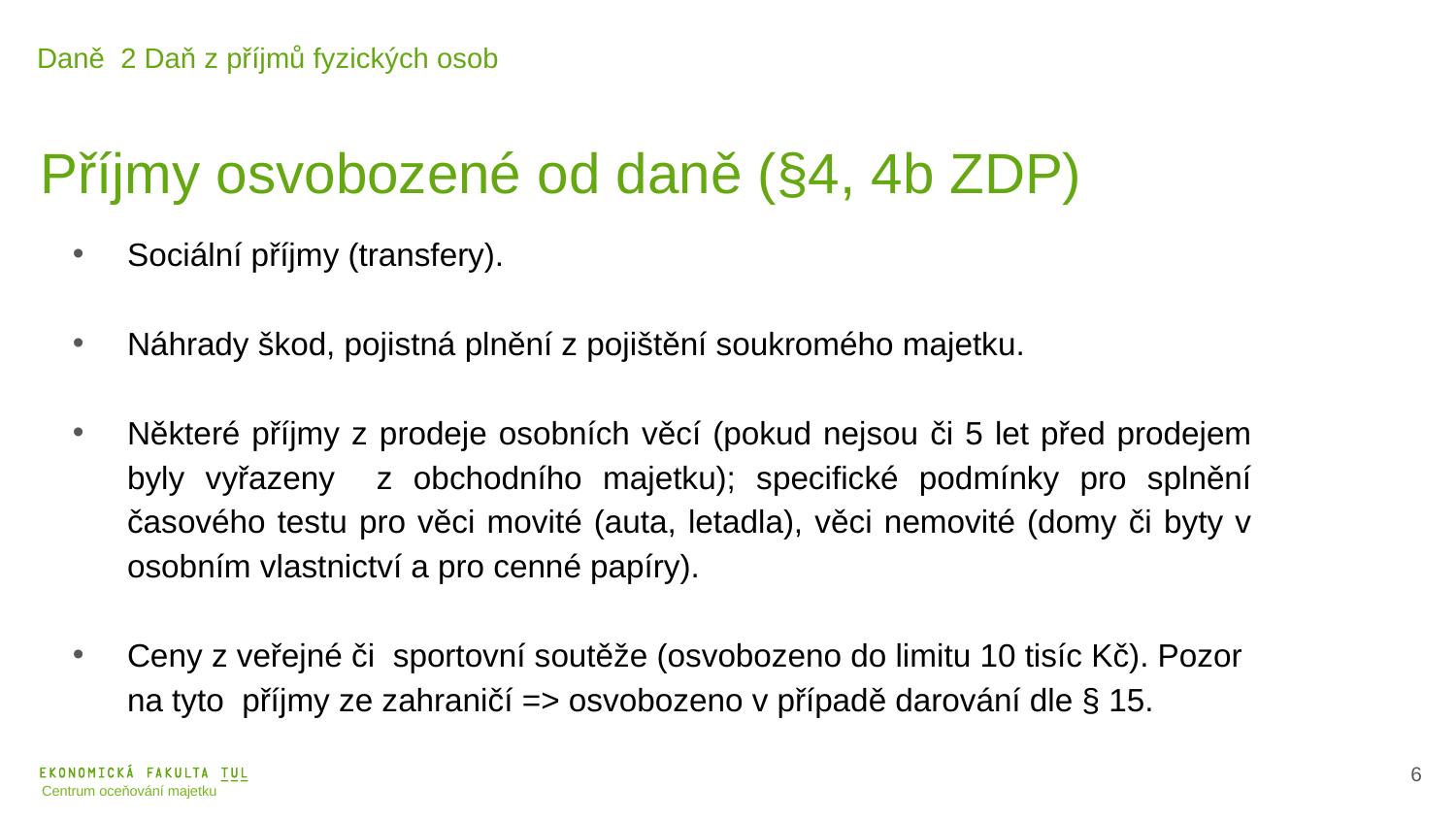

Daně  2 Daň z příjmů fyzických osob
Příjmy osvobozené od daně (§4, 4b ZDP)
Sociální příjmy (transfery).

Náhrady škod, pojistná plnění z pojištění soukromého majetku.

Některé příjmy z prodeje osobních věcí (pokud nejsou či 5 let před prodejem byly vyřazeny  z obchodního majetku); specifické podmínky pro splnění časového testu pro věci movité (auta, letadla), věci nemovité (domy či byty v osobním vlastnictví a pro cenné papíry).

Ceny z veřejné či  sportovní soutěže (osvobozeno do limitu 10 tisíc Kč). Pozor  na tyto  příjmy ze zahraničí => osvobozeno v případě darování dle § 15.

6
Centrum oceňování majetku